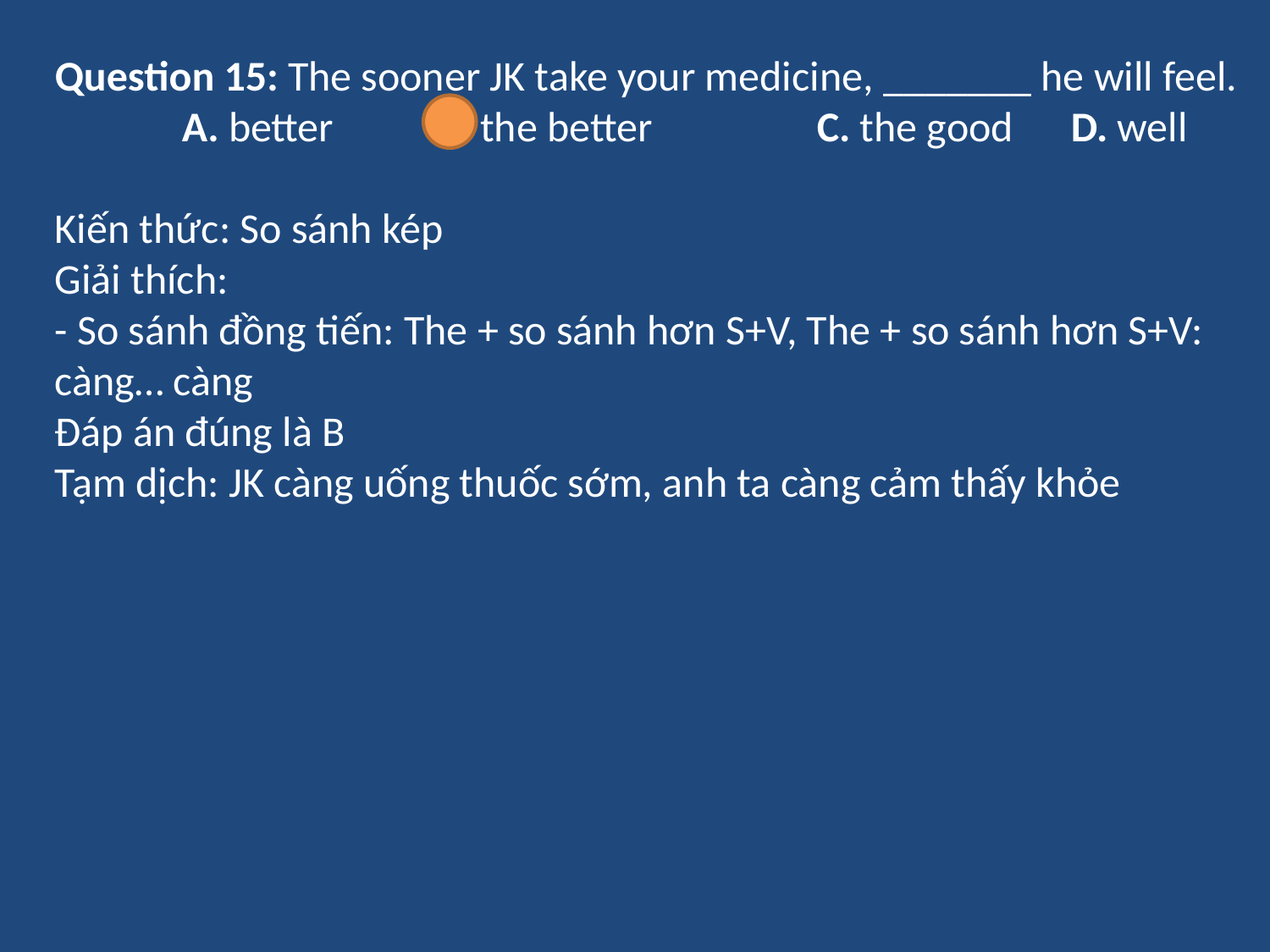

Question 15: The sooner JK take your medicine, _______ he will feel.
	A. better          	B. the better           	C. the good     	D. well

Kiến thức: So sánh kép
Giải thích:
- So sánh đồng tiến: The + so sánh hơn S+V, The + so sánh hơn S+V: càng… càng
Đáp án đúng là B
Tạm dịch: JK càng uống thuốc sớm, anh ta càng cảm thấy khỏe